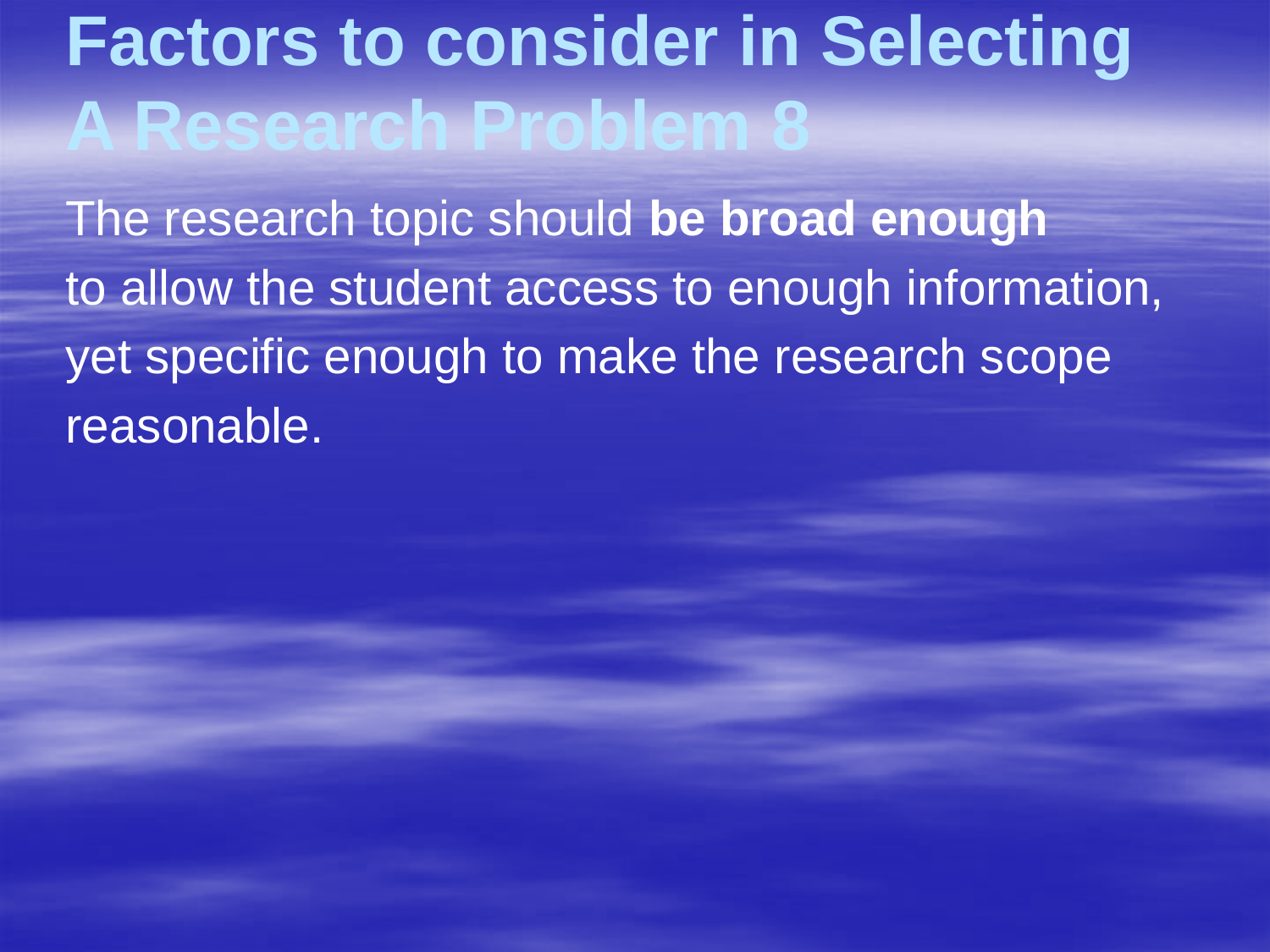

# Factors to consider in Selecting A Research Problem 8
The research topic should be broad enough
to allow the student access to enough information,
yet specific enough to make the research scope
reasonable.